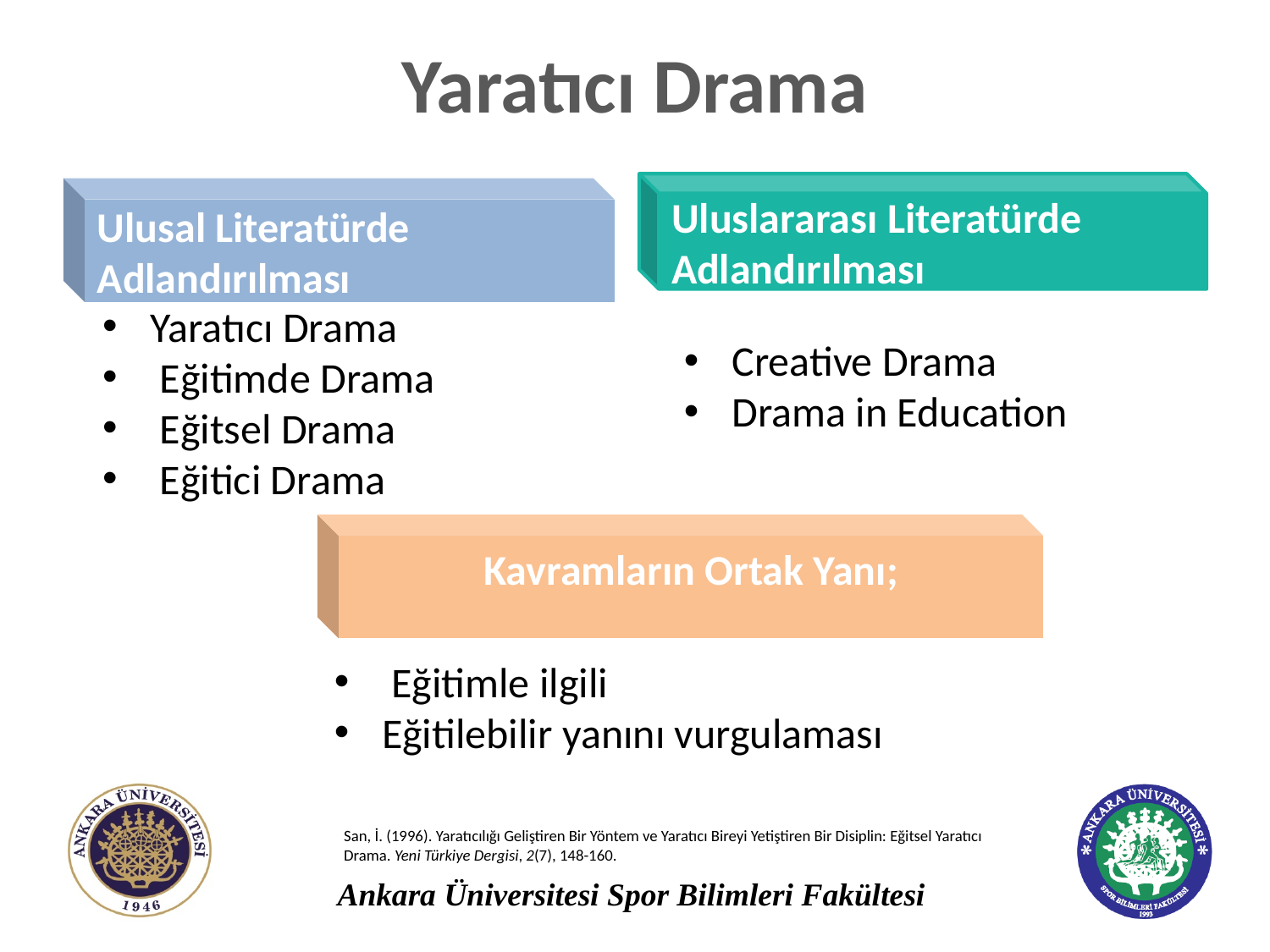

# Yaratıcı Drama

Uluslararası Literatürde Adlandırılması
Ulusal Literatürde Adlandırılması
Grup

Yaratıcı Drama
 Eğitimde Drama
 Eğitsel Drama
 Eğitici Drama
Creative Drama
Drama in Education

Mekan
Kavramların Ortak Yanı;

Düşünce
 Eğitimle ilgili
Eğitilebilir yanını vurgulaması

San, İ. (1996). Yaratıcılığı Geliştiren Bir Yöntem ve Yaratıcı Bireyi Yetiştiren Bir Disiplin: Eğitsel Yaratıcı Drama. Yeni Türkiye Dergisi, 2(7), 148-160.